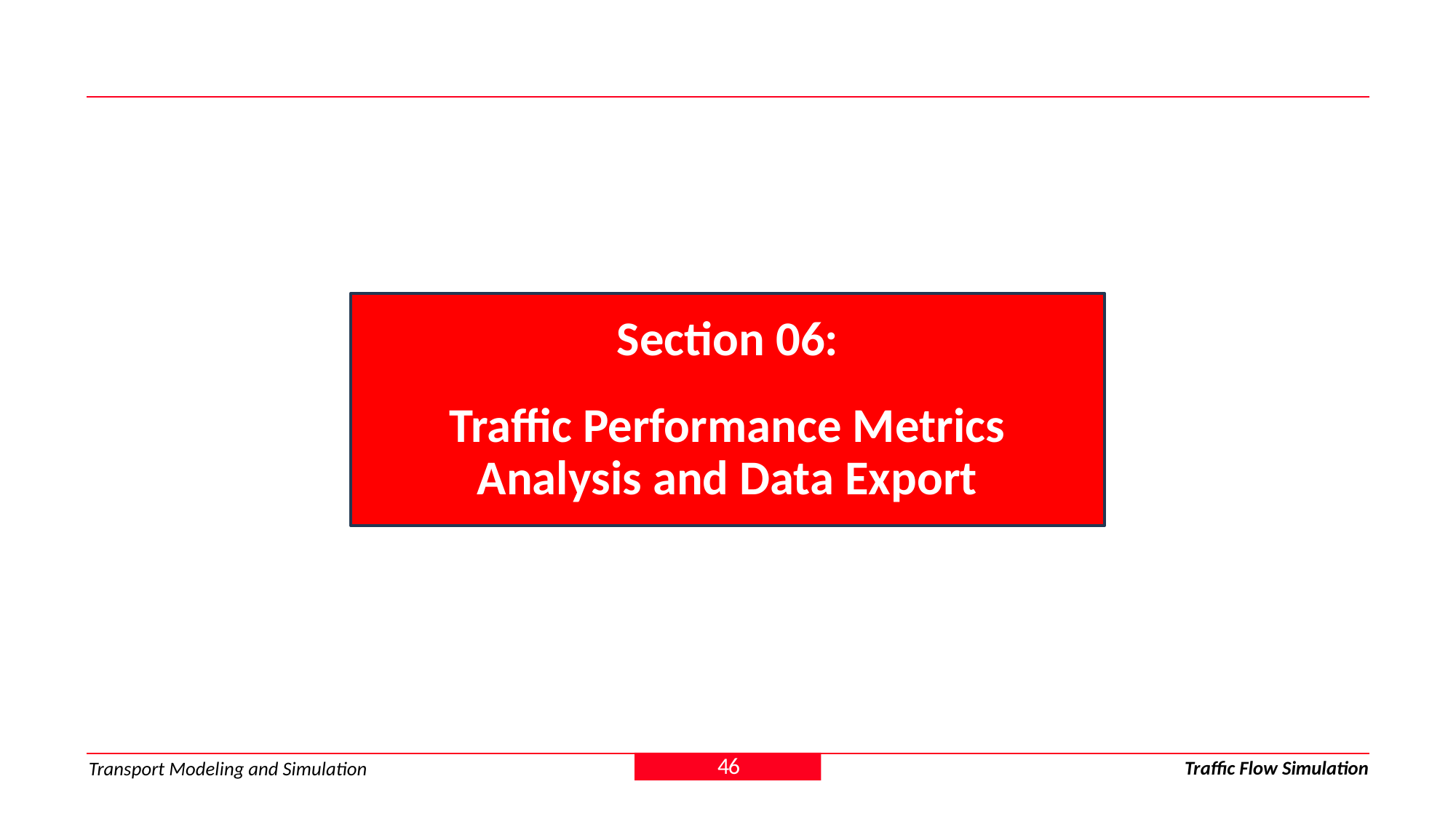

Section 06:
Traffic Performance Metrics Analysis and Data Export